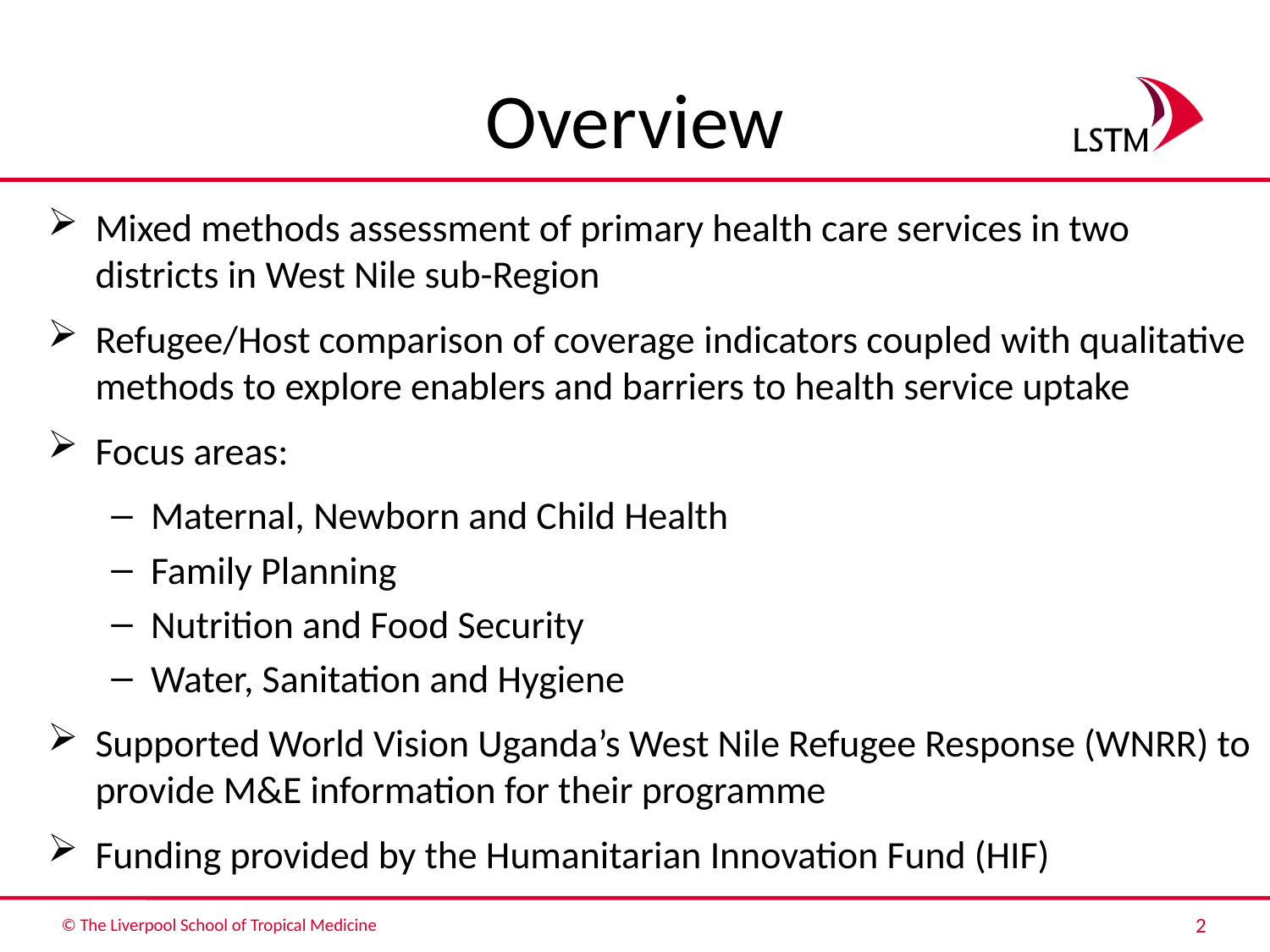

# Overview
Mixed methods assessment of primary health care services in two districts in West Nile sub-Region
Refugee/Host comparison of coverage indicators coupled with qualitative methods to explore enablers and barriers to health service uptake
Focus areas:
Maternal, Newborn and Child Health
Family Planning
Nutrition and Food Security
Water, Sanitation and Hygiene
Supported World Vision Uganda’s West Nile Refugee Response (WNRR) to provide M&E information for their programme
Funding provided by the Humanitarian Innovation Fund (HIF)